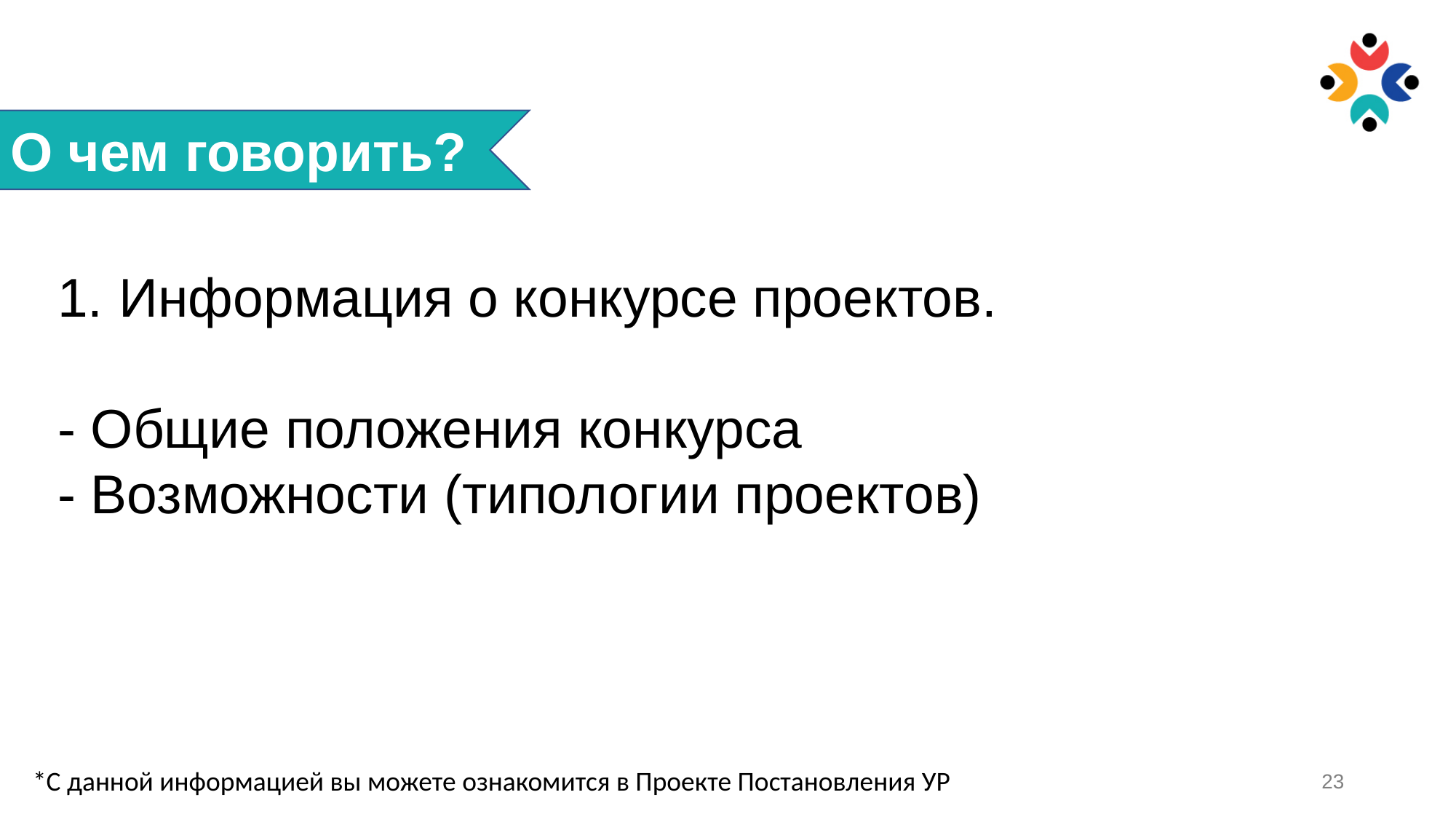

О чем говорить?

Информация о конкурсе проектов.

- Общие положения конкурса
- Возможности (типологии проектов)
*С данной информацией вы можете ознакомится в Проекте Постановления УР
23